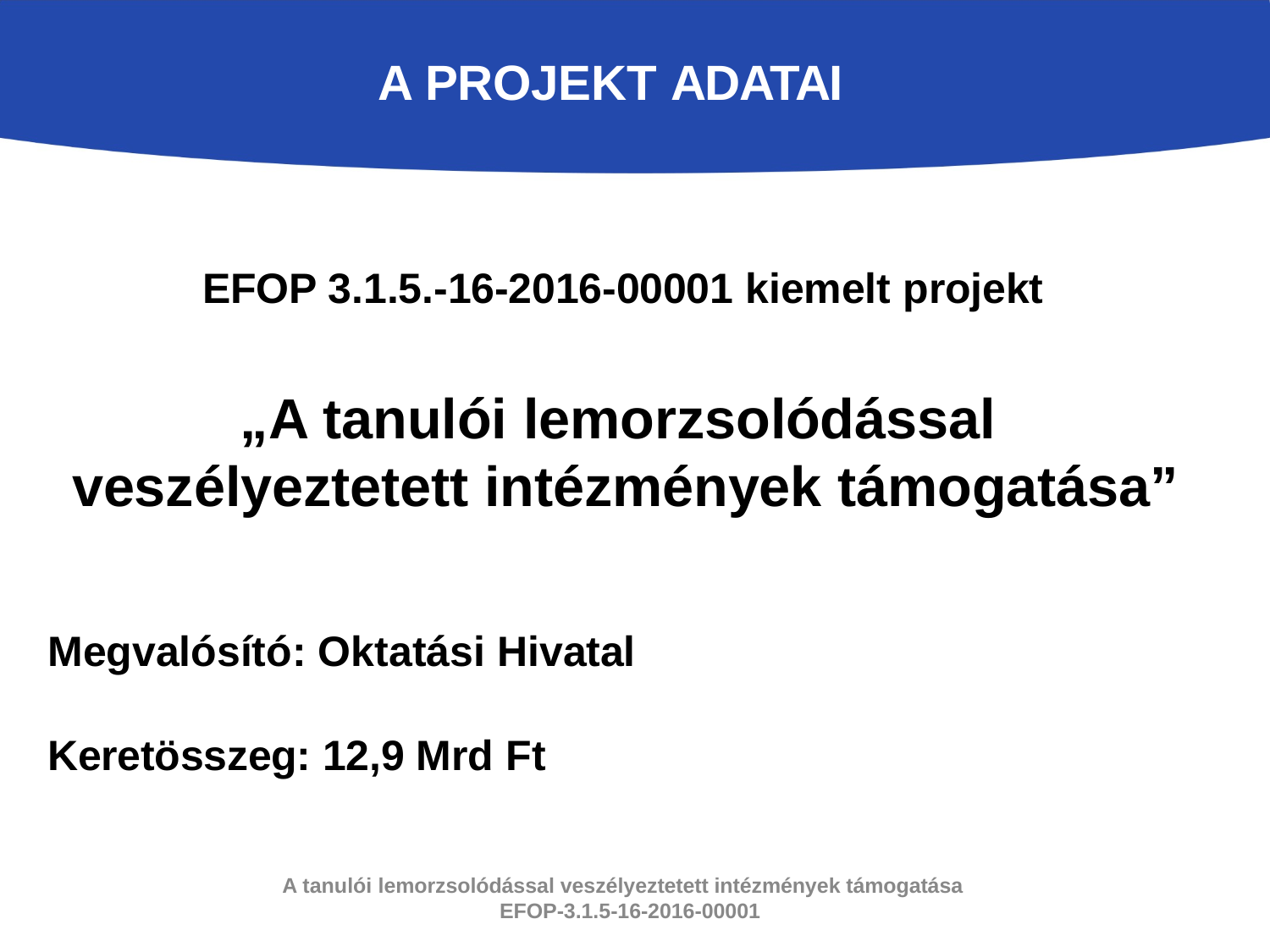

# A PROJEKT ADATAI
EFOP 3.1.5.-16-2016-00001 kiemelt projekt

„A tanulói lemorzsolódással  veszélyeztetett intézmények támogatása”

Megvalósító: Oktatási Hivatal

Keretösszeg: 12,9 Mrd Ft
A tanulói lemorzsolódással veszélyeztetett intézmények támogatása  EFOP-3.1.5-16-2016-00001